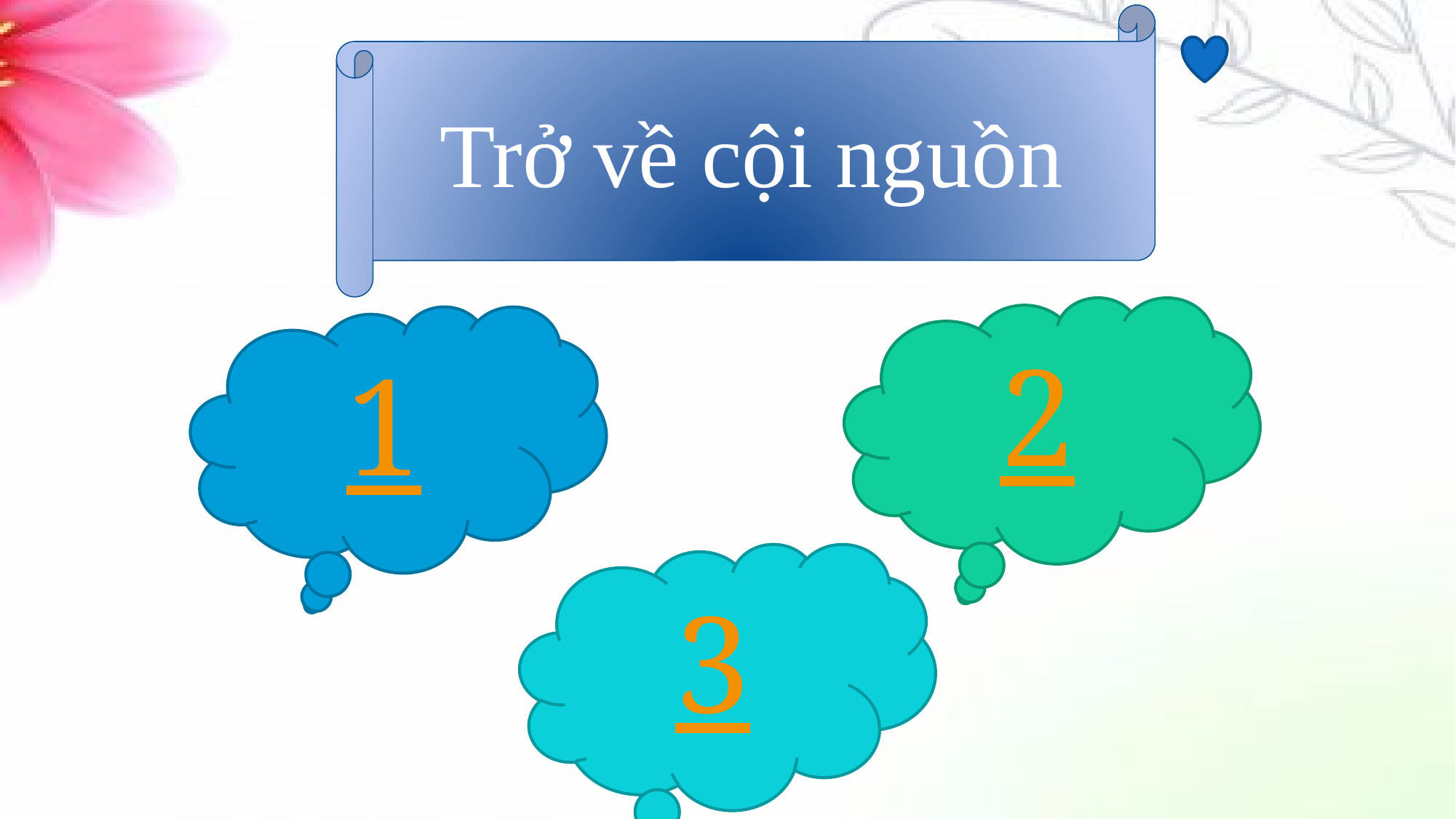

Trở về cội nguồn

2
1
3